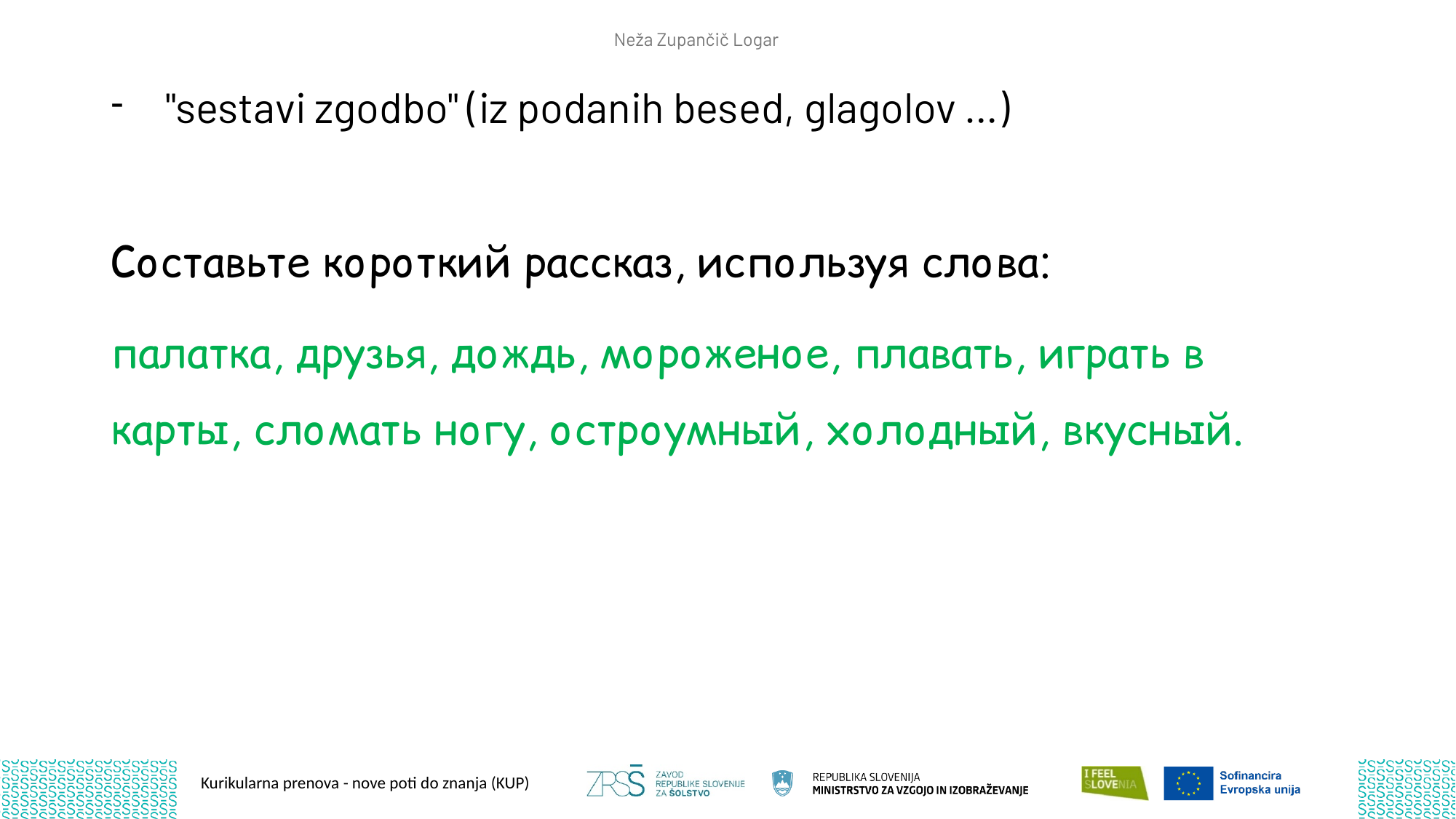

Neža Zupančič Logar
"sestavi zgodbo" (iz podanih besed, glagolov …)

Составьте короткий рассказ, используя слова:
палатка, друзья, дождь, мороженое, плавать, играть в карты, сломать ногу, остроумный, холодный, вкусный.